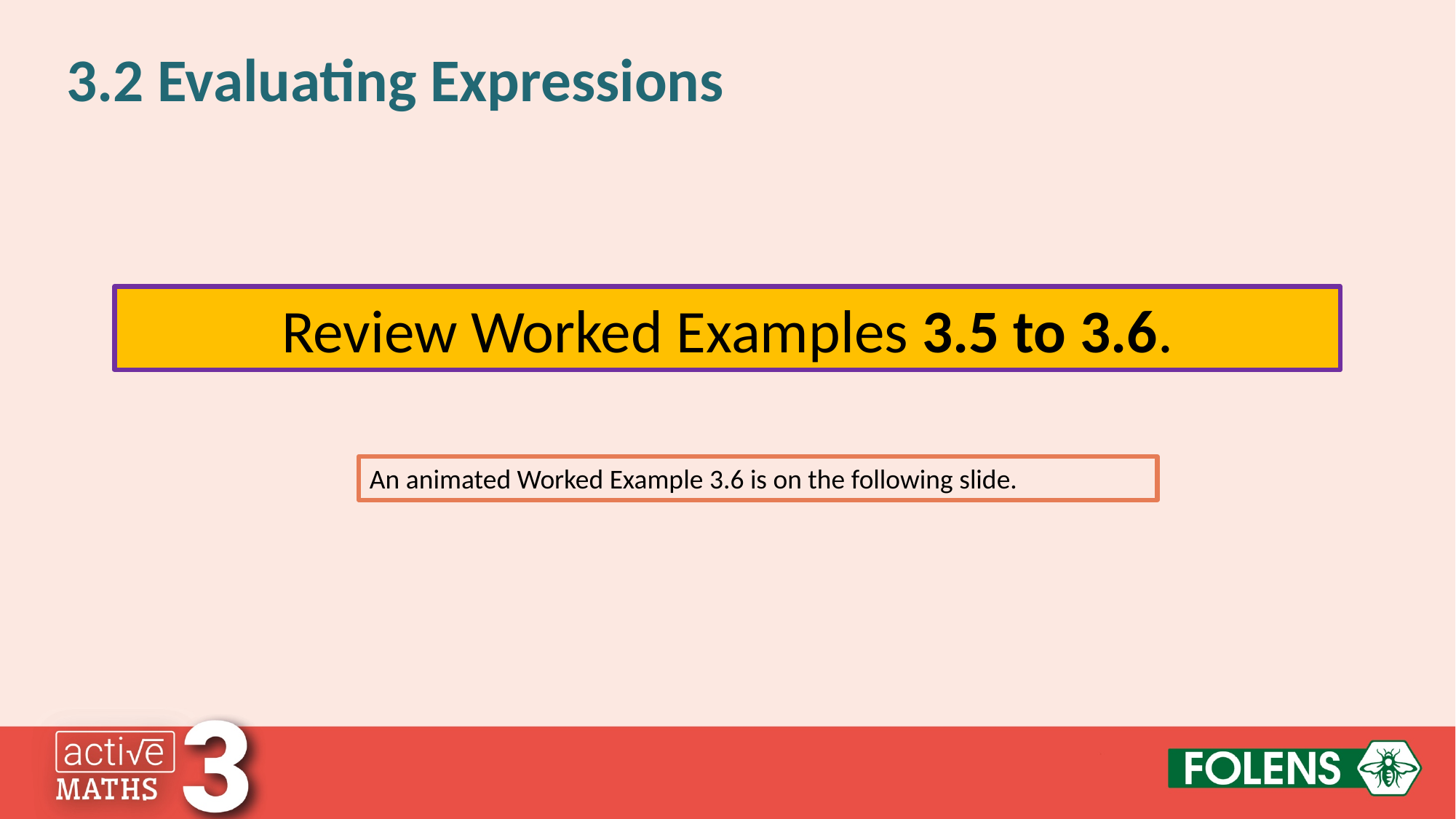

3.2 Evaluating Expressions
Review Worked Examples 3.5 to 3.6.
An animated Worked Example 3.6 is on the following slide.